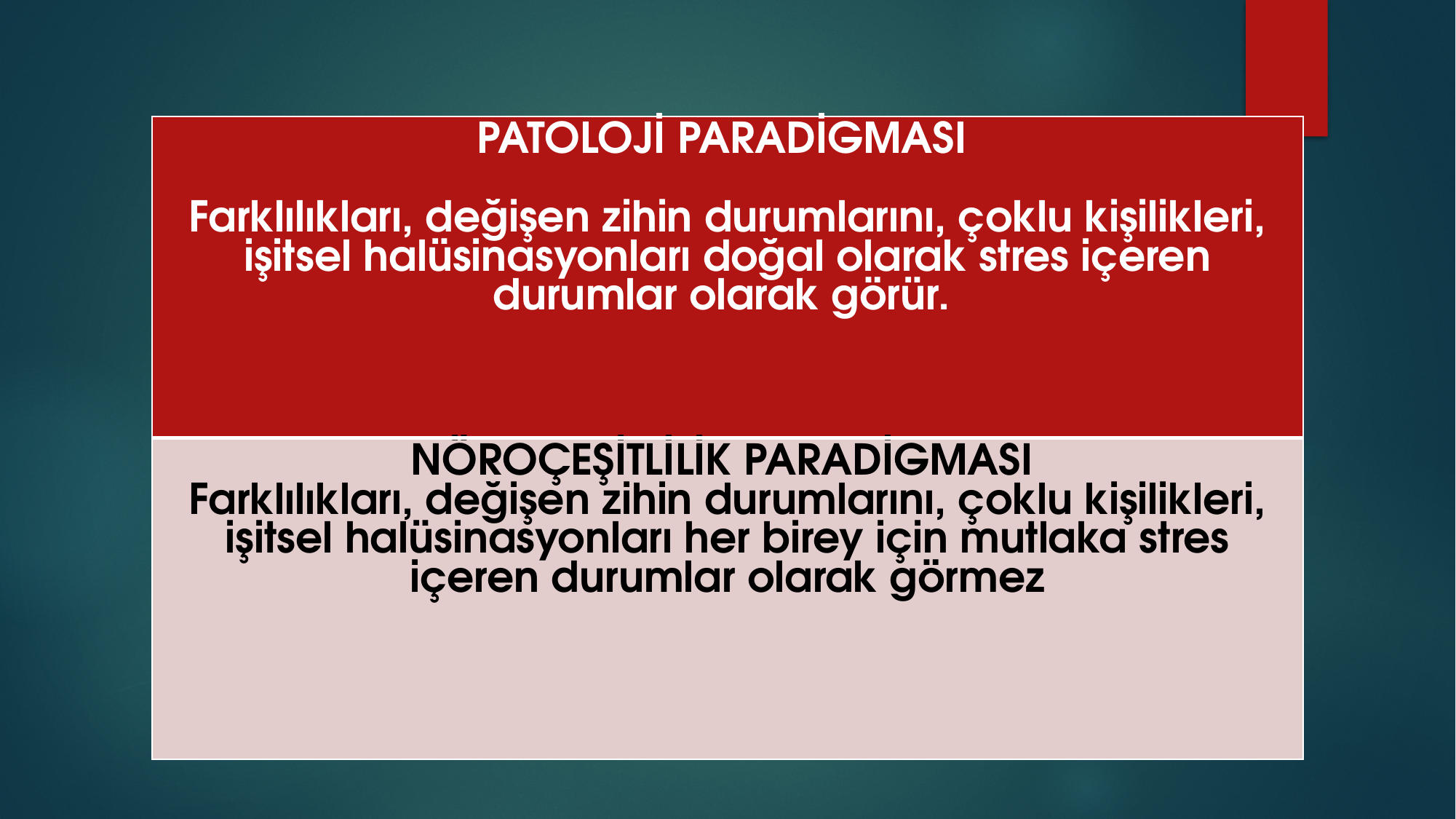

#
| PATOLOJİ PARADİGMASI Farklılıkları, değişen zihin durumlarını, çoklu kişilikleri, işitsel halüsinasyonları doğal olarak stres içeren durumlar olarak görür. |
| --- |
| NÖROÇEŞİTLİLİK PARADİGMASI Farklılıkları, değişen zihin durumlarını, çoklu kişilikleri, işitsel halüsinasyonları her birey için mutlaka stres içeren durumlar olarak görmez |